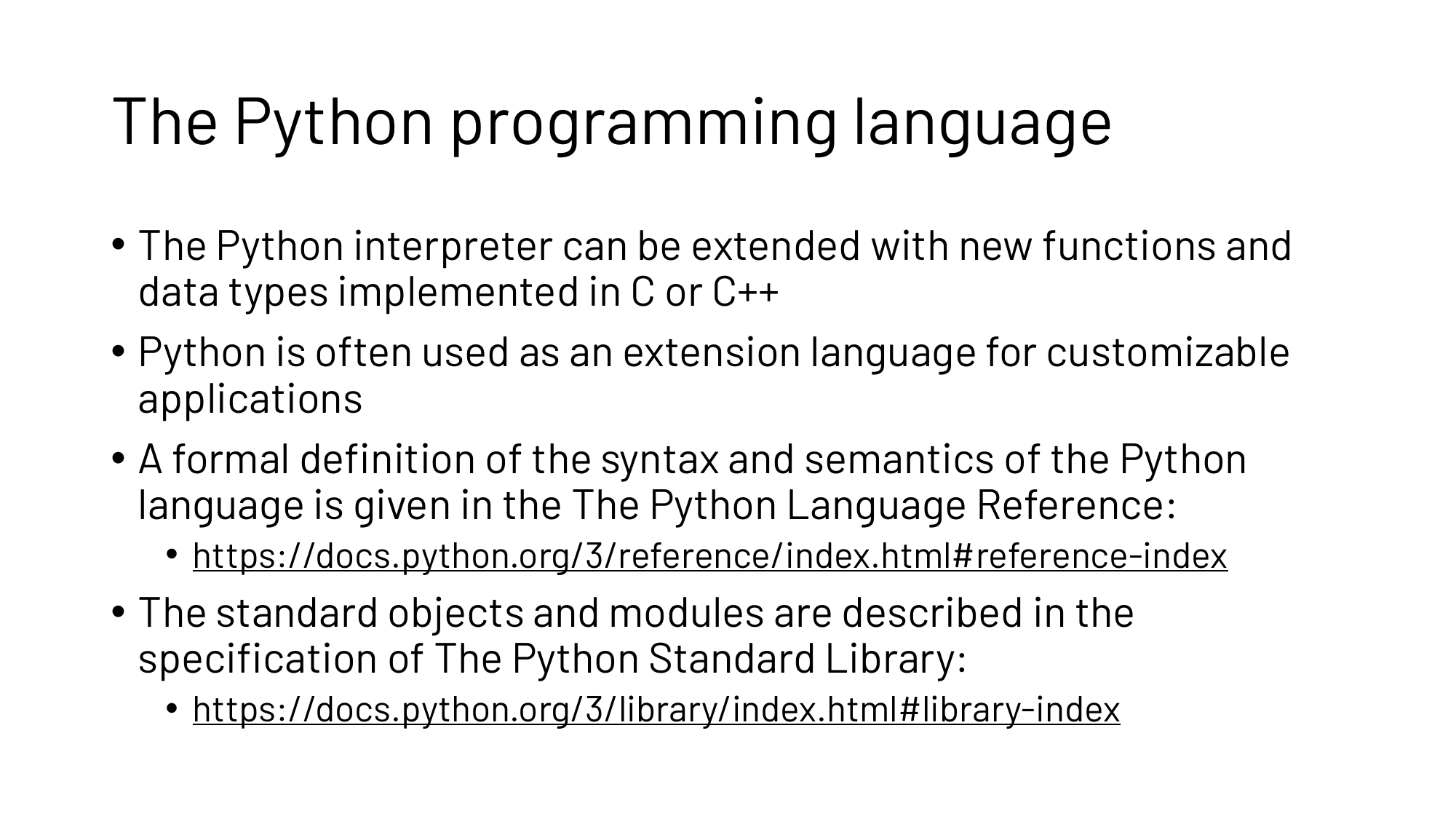

# The Python programming language
The Python interpreter can be extended with new functions and data types implemented in C or C++
Python is often used as an extension language for customizable applications
A formal definition of the syntax and semantics of the Python language is given in the The Python Language Reference:
https://docs.python.org/3/reference/index.html#reference-index
The standard objects and modules are described in the specification of The Python Standard Library:
https://docs.python.org/3/library/index.html#library-index